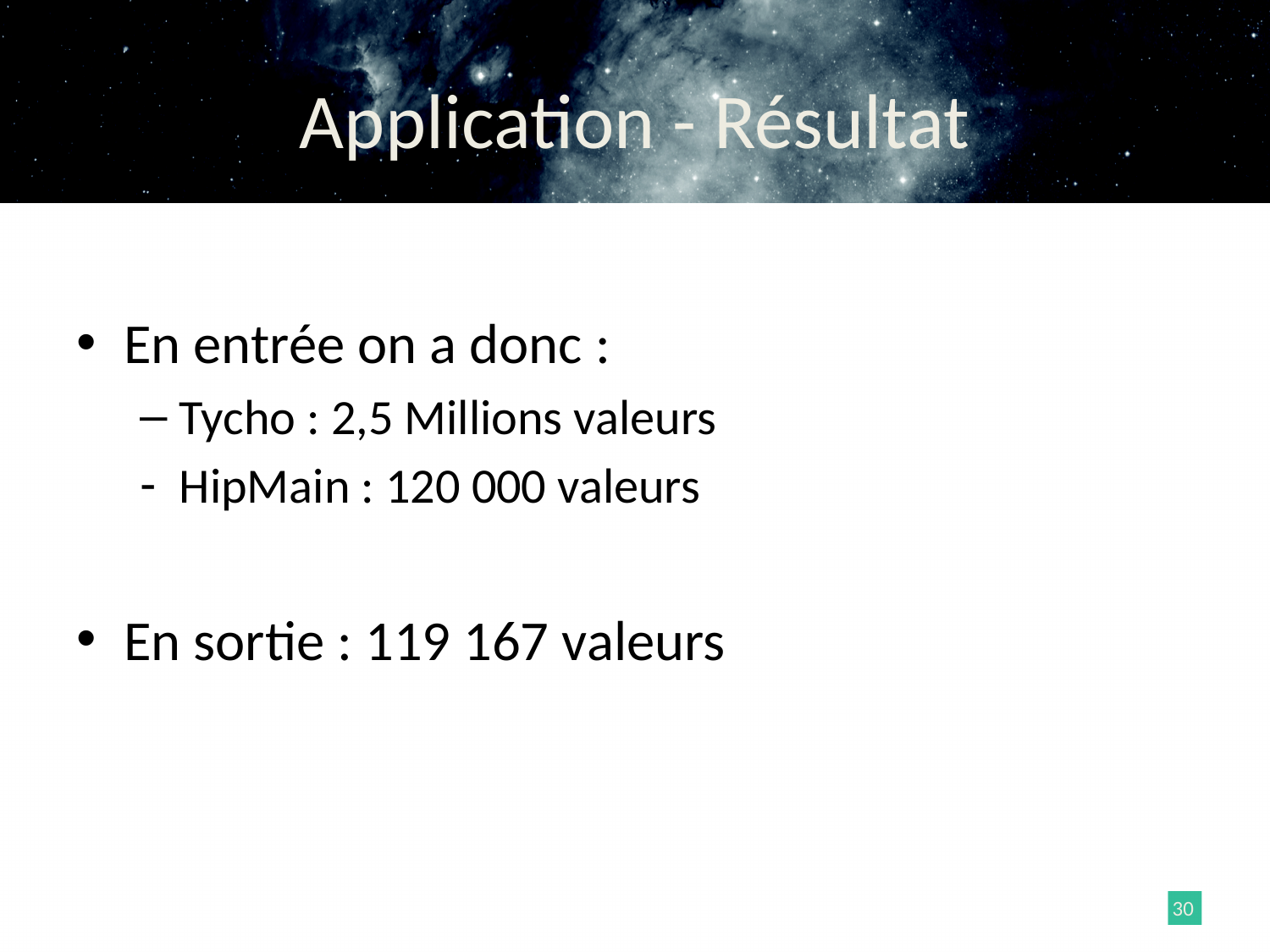

# Application - Résultat

En entrée on a donc :
Tycho : 2,5 Millions valeurs
HipMain : 120 000 valeurs

En sortie : 119 167 valeurs

30